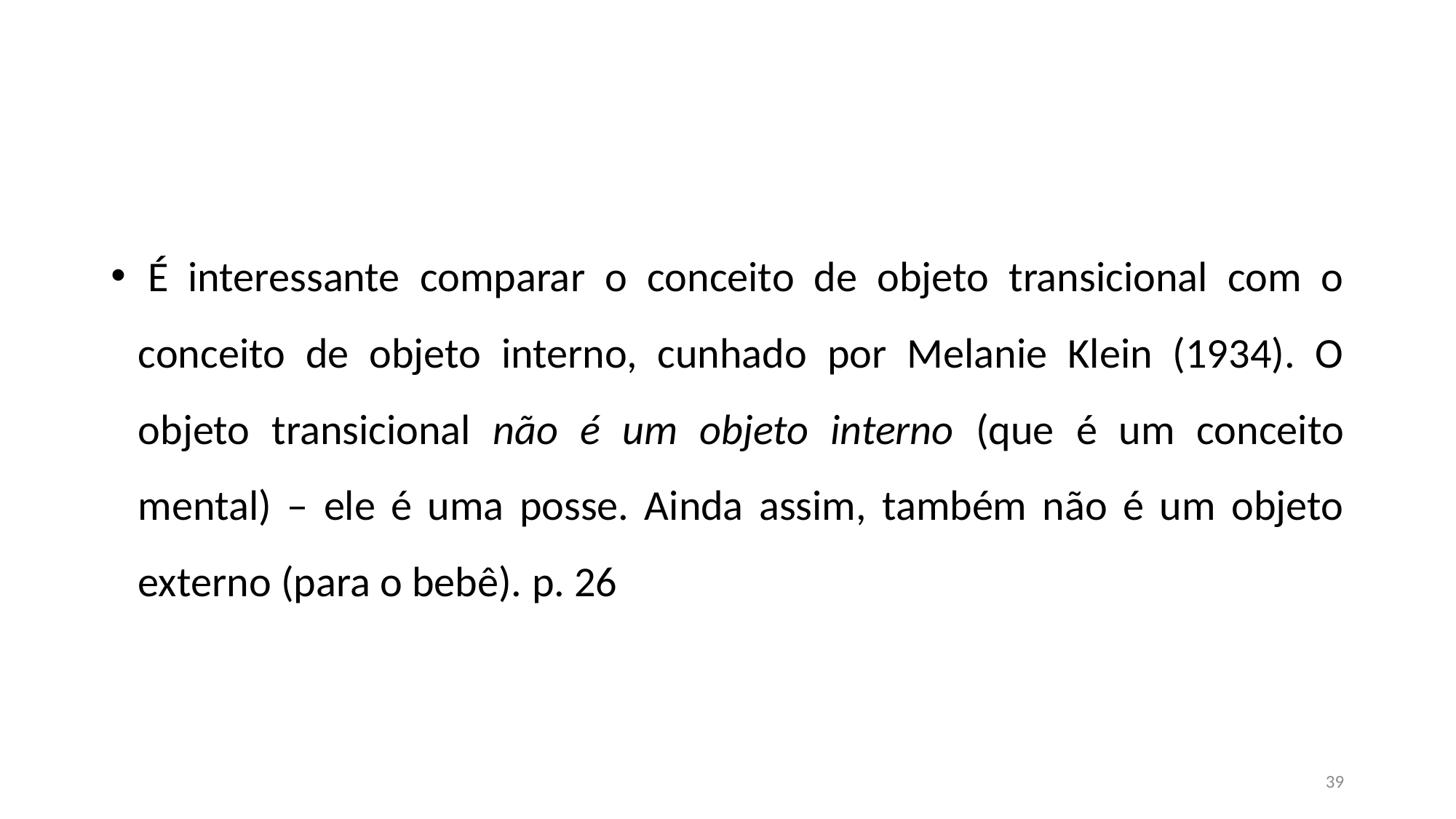

#
 É interessante comparar o conceito de objeto transicional com o conceito de objeto interno, cunhado por Melanie Klein (1934). O objeto transicional não é um objeto interno (que é um conceito mental) – ele é uma posse. Ainda assim, também não é um objeto externo (para o bebê). p. 26

39